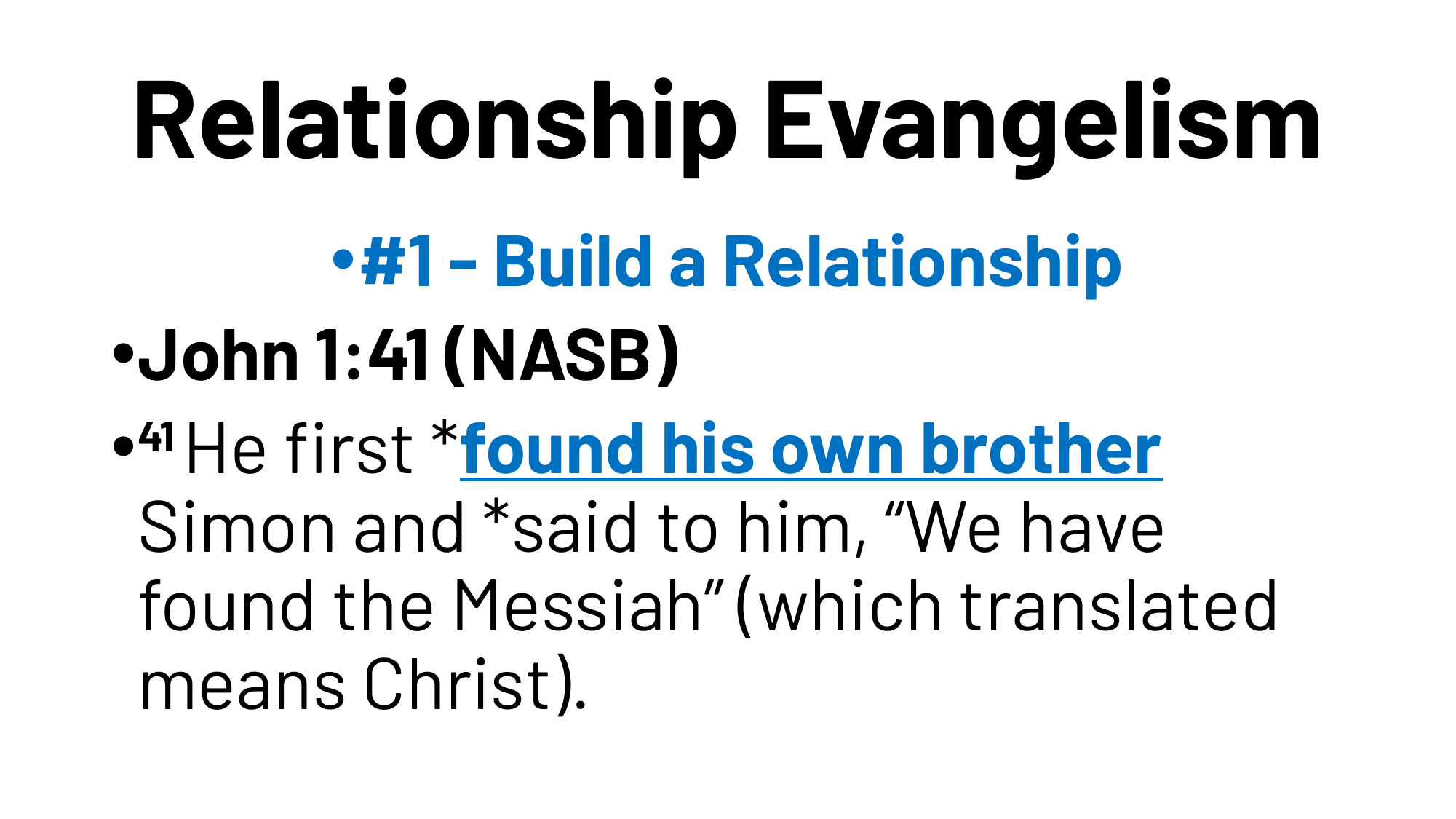

# Relationship Evangelism
#1 - Build a Relationship
John 1:41 (NASB)
41 He first *found his own brother Simon and *said to him, “We have found the Messiah” (which translated means Christ).